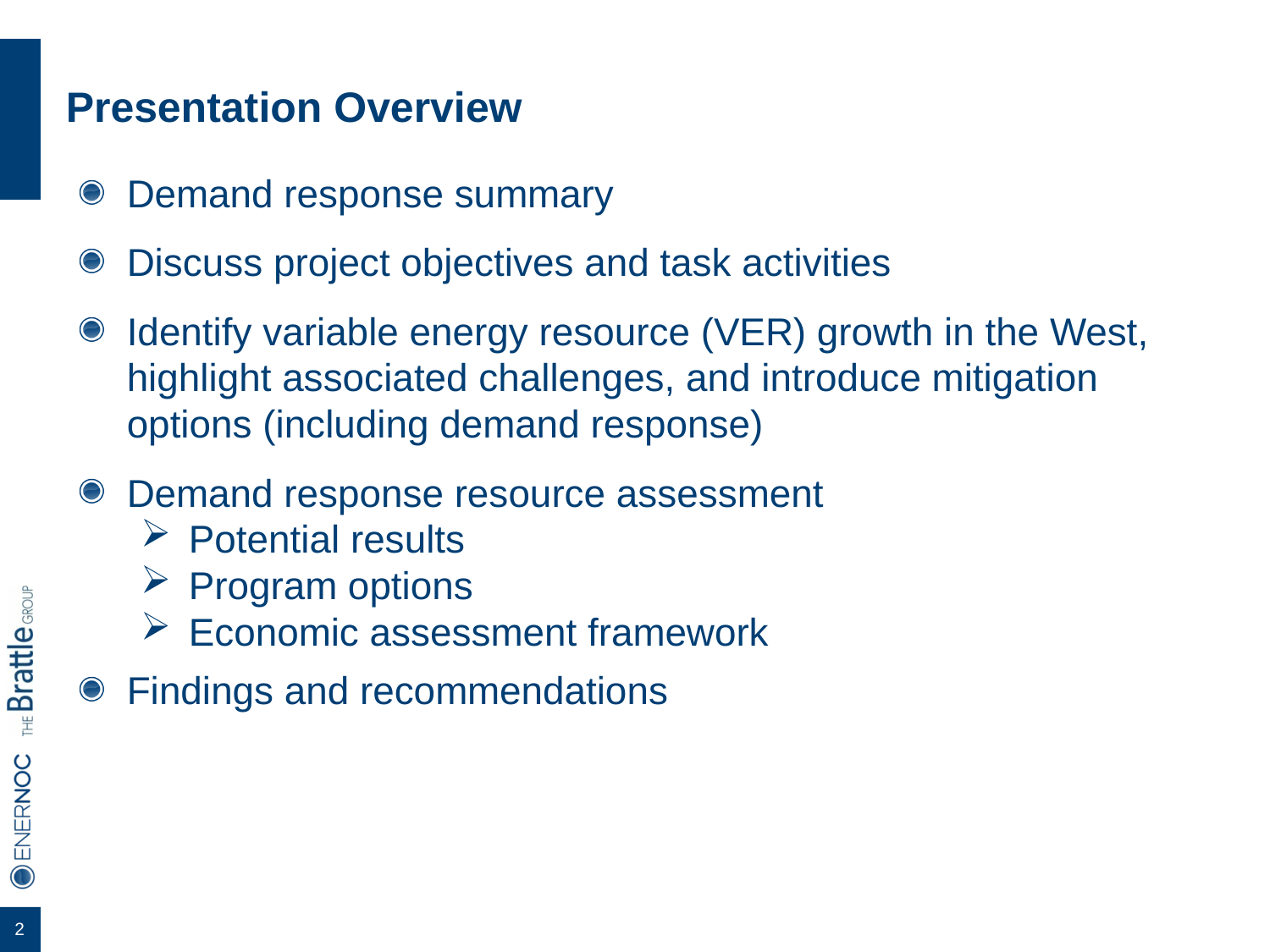

# Presentation Overview
Demand response summary
Discuss project objectives and task activities
Identify variable energy resource (VER) growth in the West, highlight associated challenges, and introduce mitigation options (including demand response)
Demand response resource assessment
Potential results
Program options
Economic assessment framework
Findings and recommendations